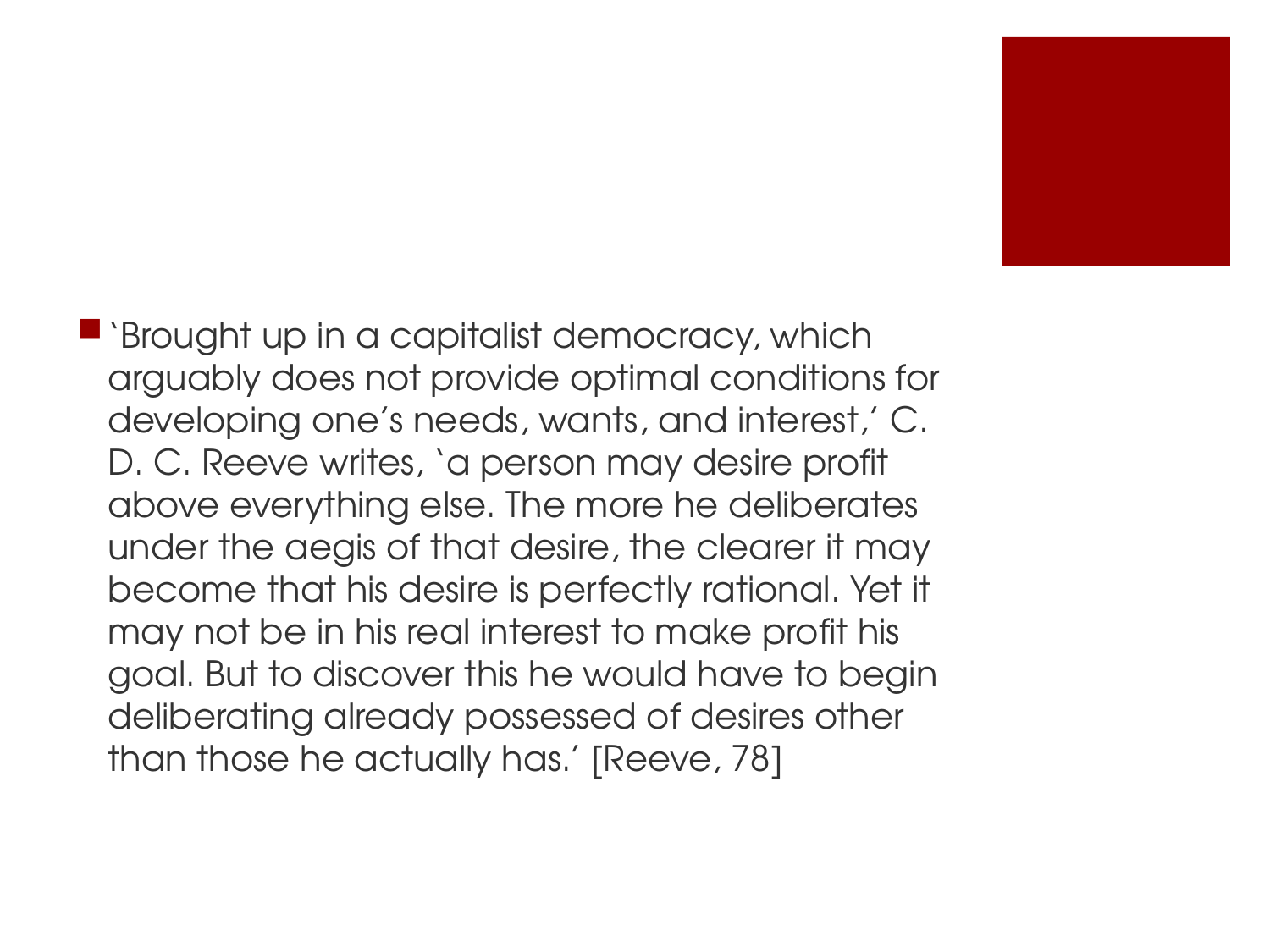

#
‘Brought up in a capitalist democracy, which arguably does not provide optimal conditions for developing one’s needs, wants, and interest,’ C. D. C. Reeve writes, ‘a person may desire profit above everything else. The more he deliberates under the aegis of that desire, the clearer it may become that his desire is perfectly rational. Yet it may not be in his real interest to make profit his goal. But to discover this he would have to begin deliberating already possessed of desires other than those he actually has.’ [Reeve, 78]